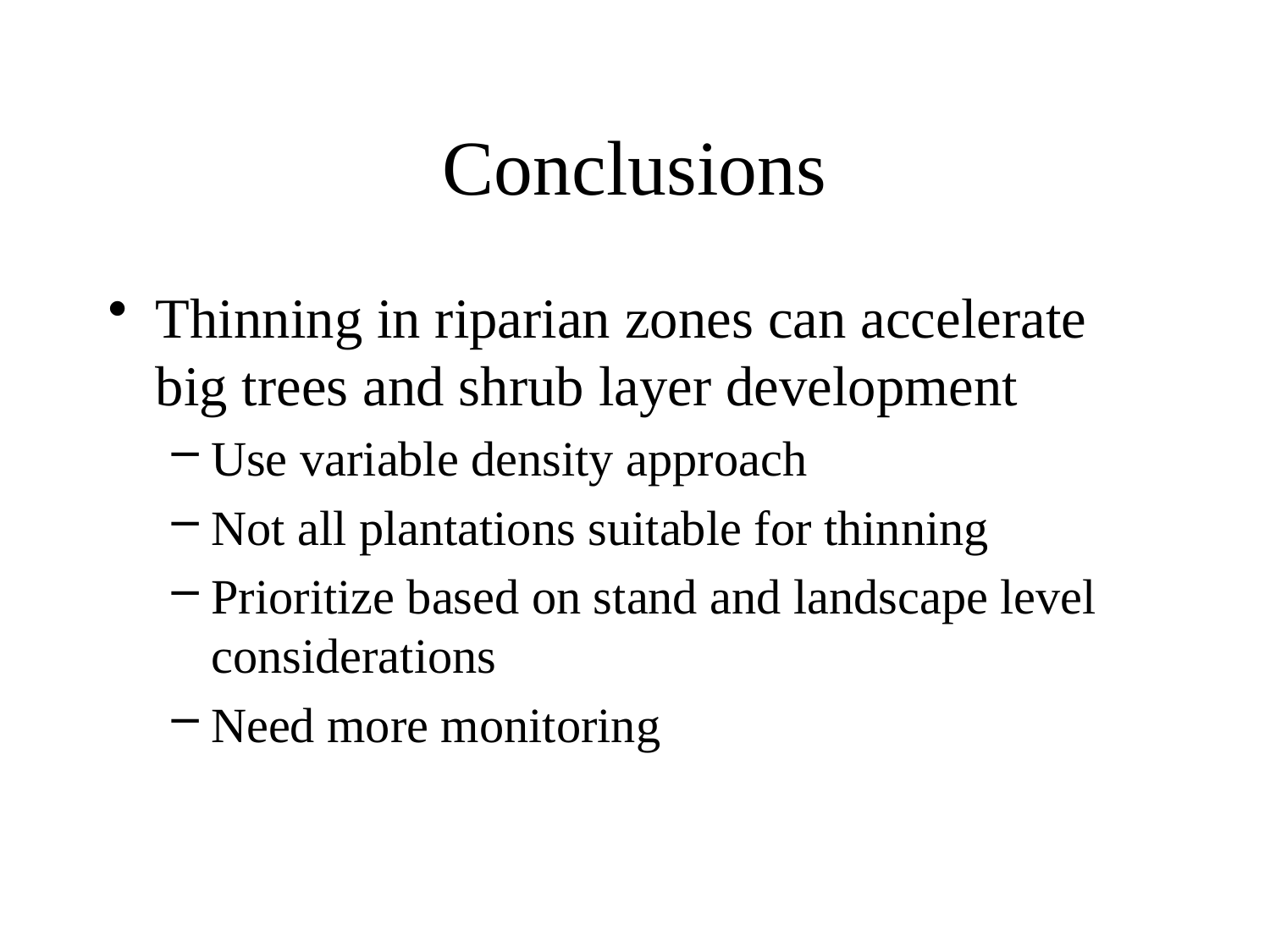

# Conclusions
Thinning in riparian zones can accelerate  big trees and shrub layer development
Use variable density approach
Not all plantations suitable for thinning
Prioritize based on stand and landscape level considerations
Need more monitoring